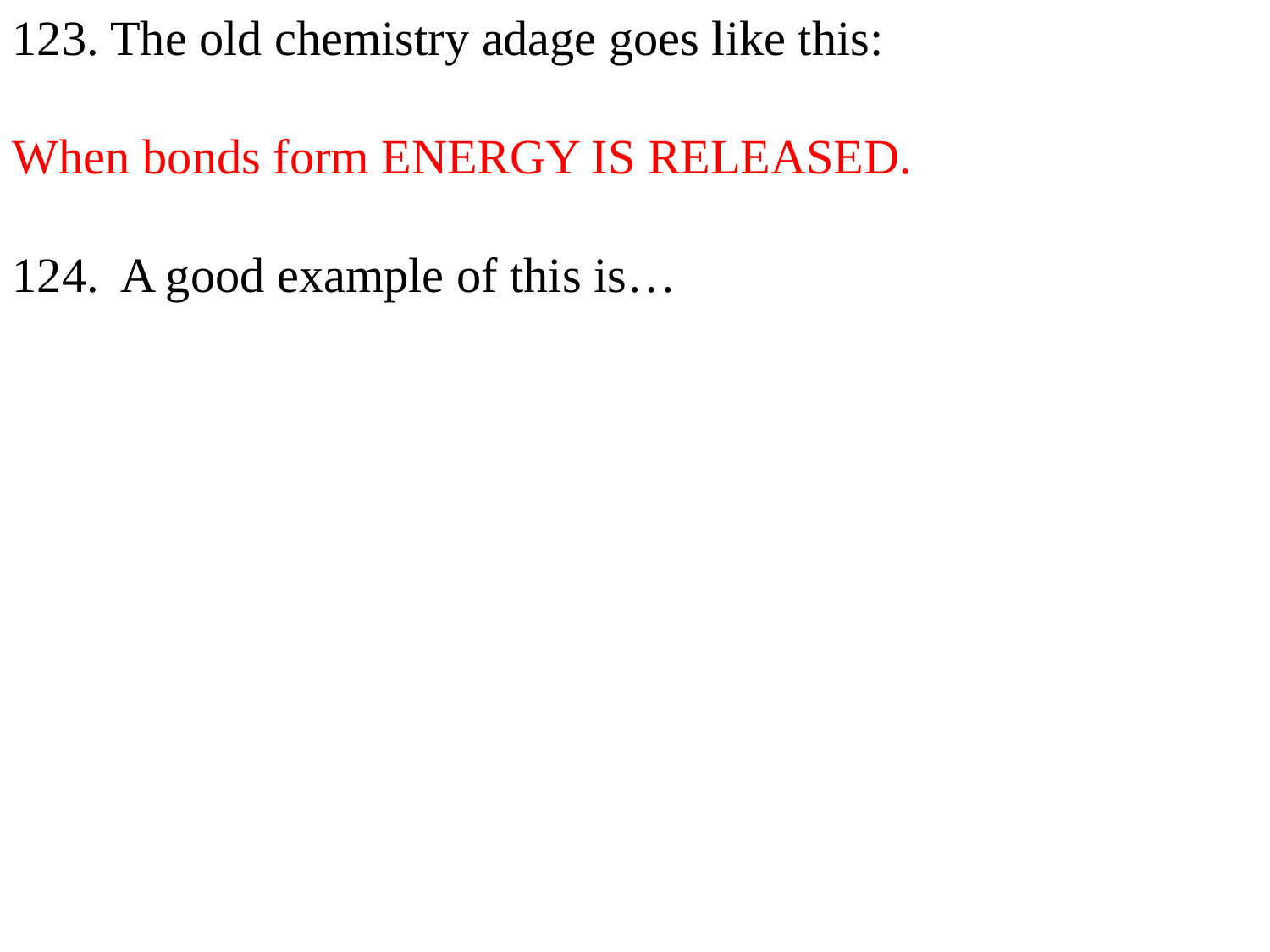

123. The old chemistry adage goes like this:
When bonds form ENERGY IS RELEASED.
124.  A good example of this is…
           The synthesis of water.  A balloon explodes as the water
            and carbon dioxide bonds form.  A small amount of
            water forms with a toot!
125.  The  ∆T°C = ∆T K
         even though the temperatures are different numbers!
         Don’t forget this!